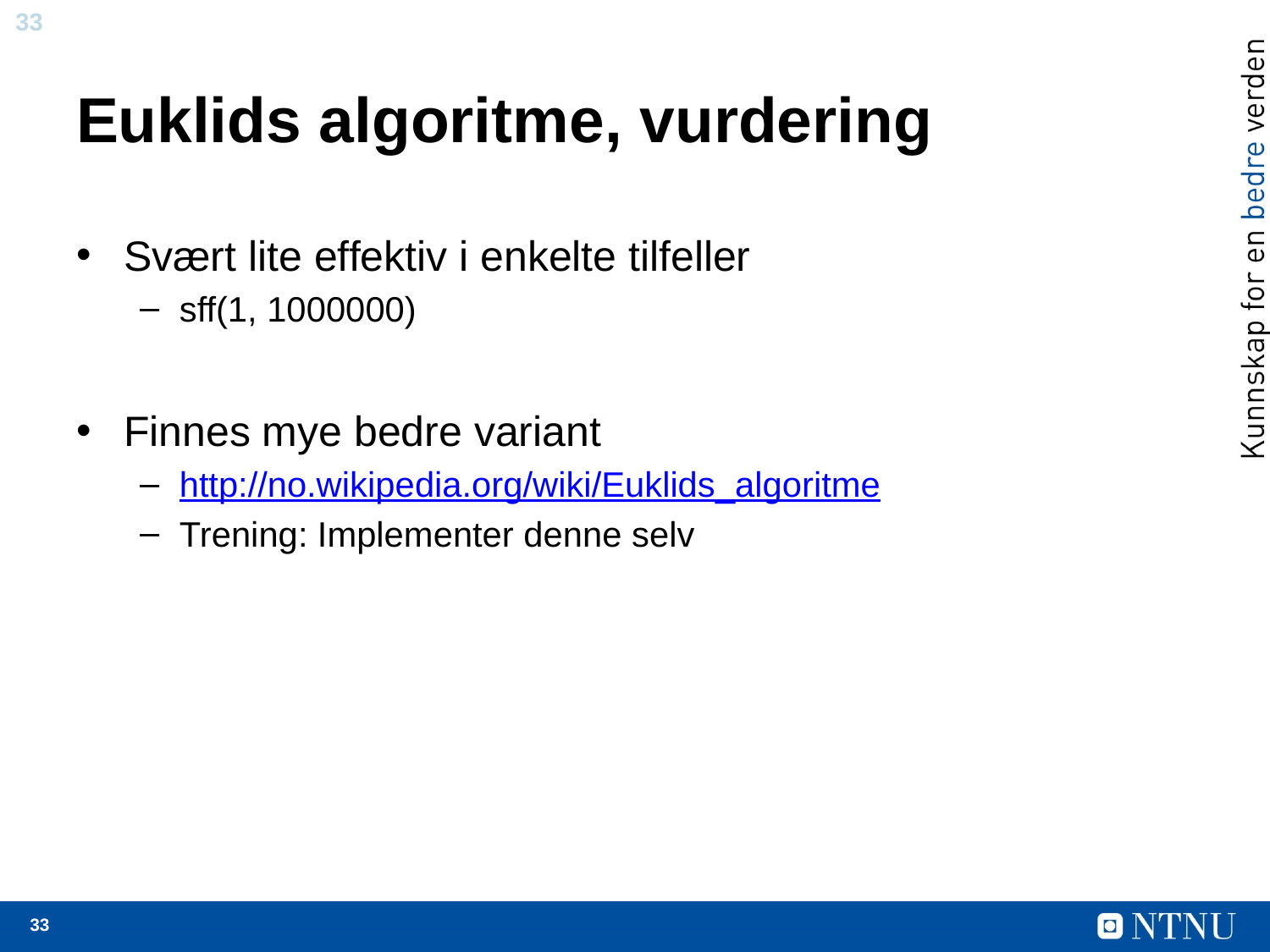

# Euklids algoritme, vurdering
Svært lite effektiv i enkelte tilfeller
sff(1, 1000000)

Finnes mye bedre variant
http://no.wikipedia.org/wiki/Euklids_algoritme
Trening: Implementer denne selv